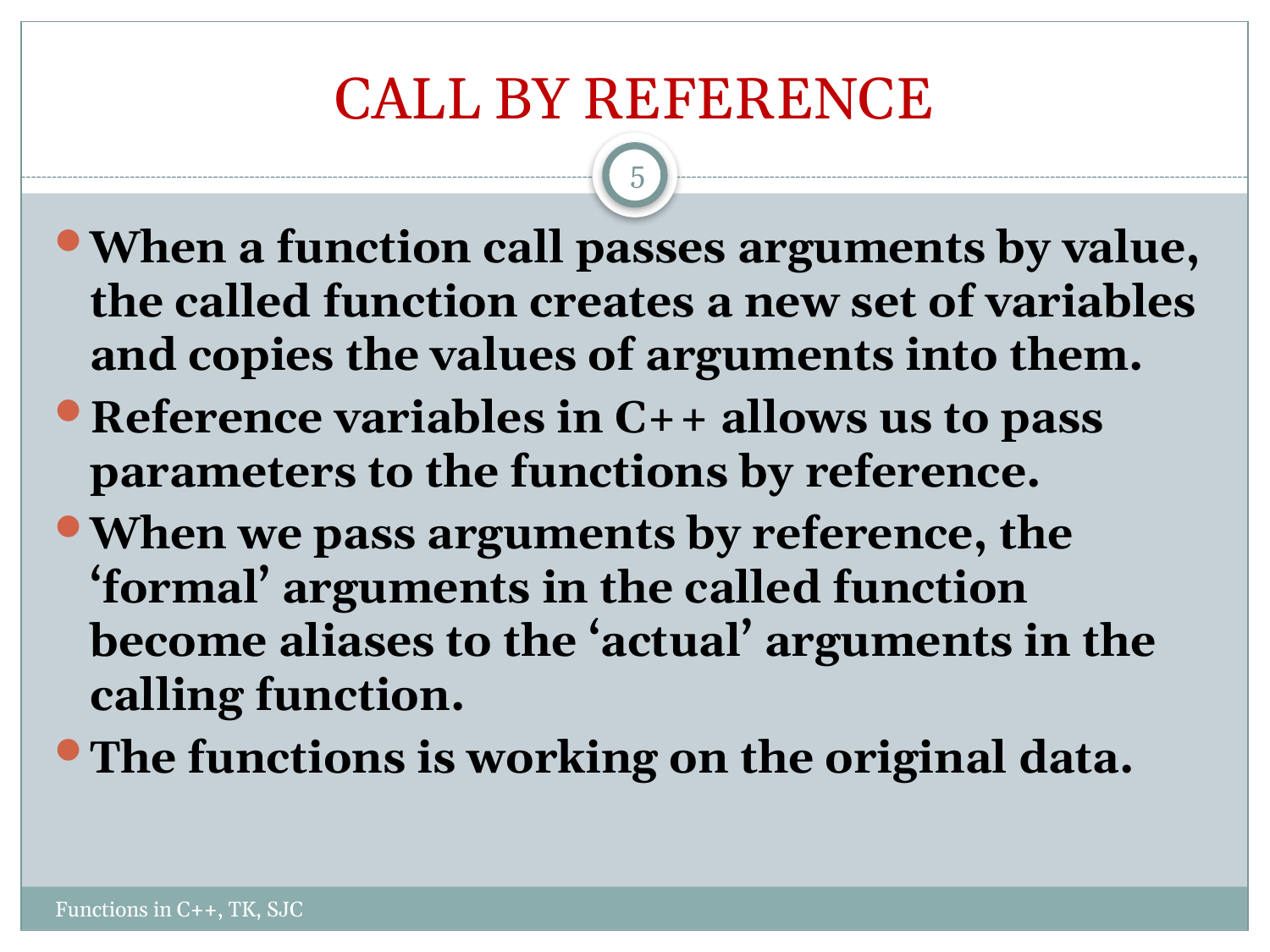

# CALL BY REFERENCE
5
When a function call passes arguments by value, the called function creates a new set of variables and copies the values of arguments into them.
Reference variables in C++ allows us to pass parameters to the functions by reference.
When we pass arguments by reference, the ‘formal’ arguments in the called function become aliases to the ‘actual’ arguments in the calling function.
The functions is working on the original data.
Functions in C++, TK, SJC